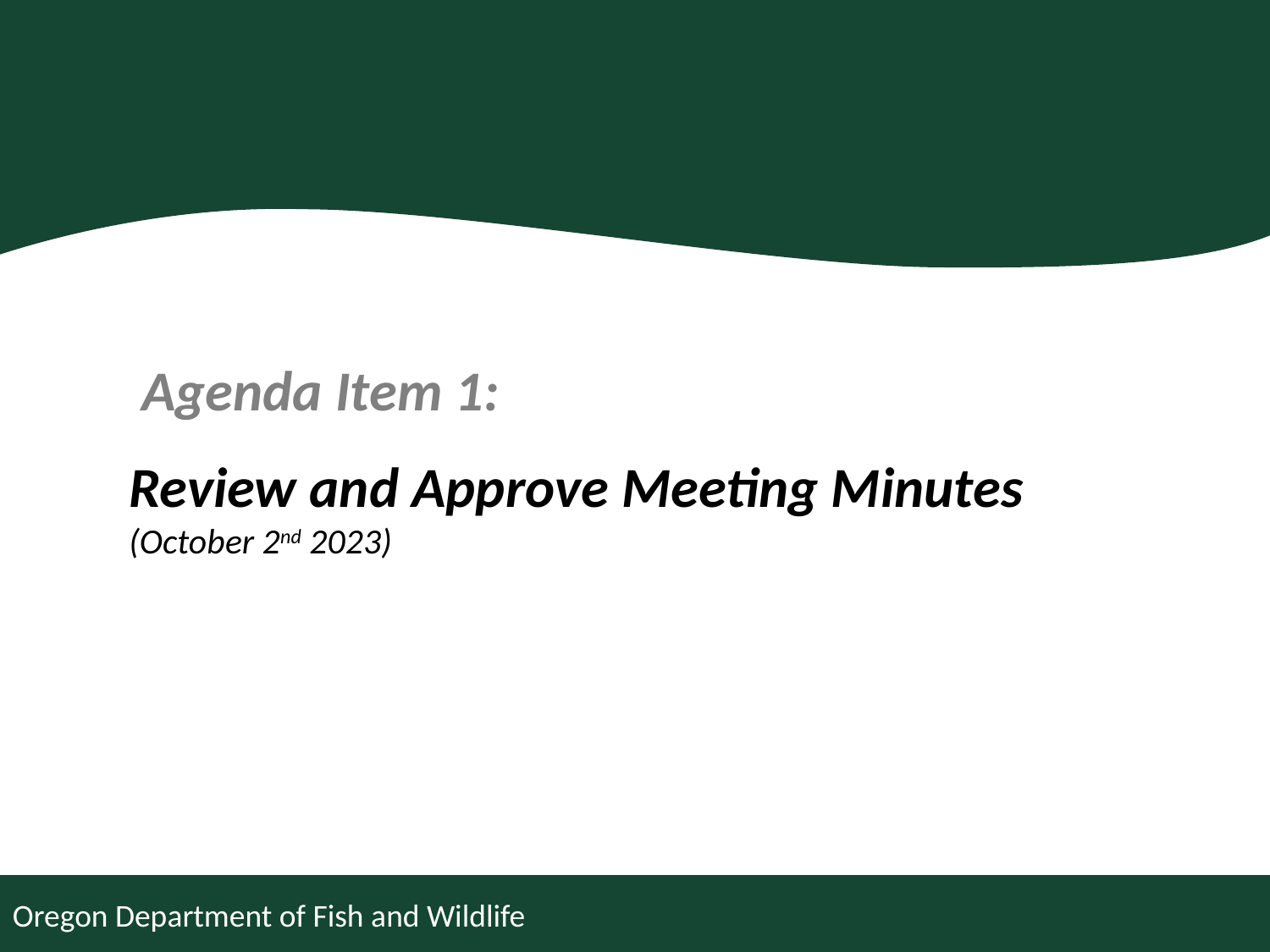

Agenda Item 1:
Review and Approve Meeting Minutes
(October 2nd 2023)